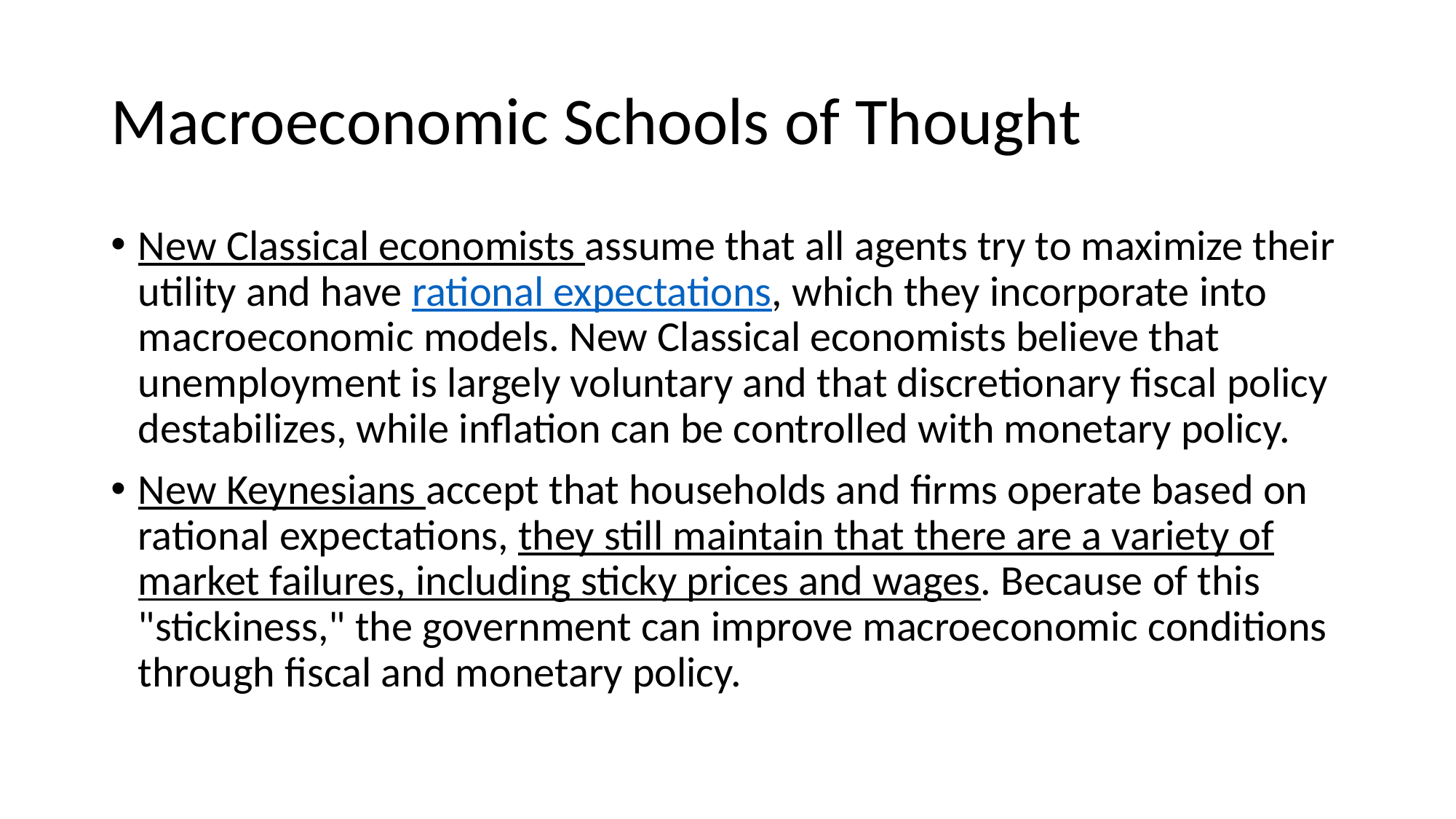

# Macroeconomic Schools of Thought
New Classical economists assume that all agents try to maximize their utility and have rational expectations, which they incorporate into macroeconomic models. New Classical economists believe that unemployment is largely voluntary and that discretionary fiscal policy destabilizes, while inflation can be controlled with monetary policy.
New Keynesians accept that households and firms operate based on rational expectations, they still maintain that there are a variety of market failures, including sticky prices and wages. Because of this "stickiness," the government can improve macroeconomic conditions through fiscal and monetary policy.